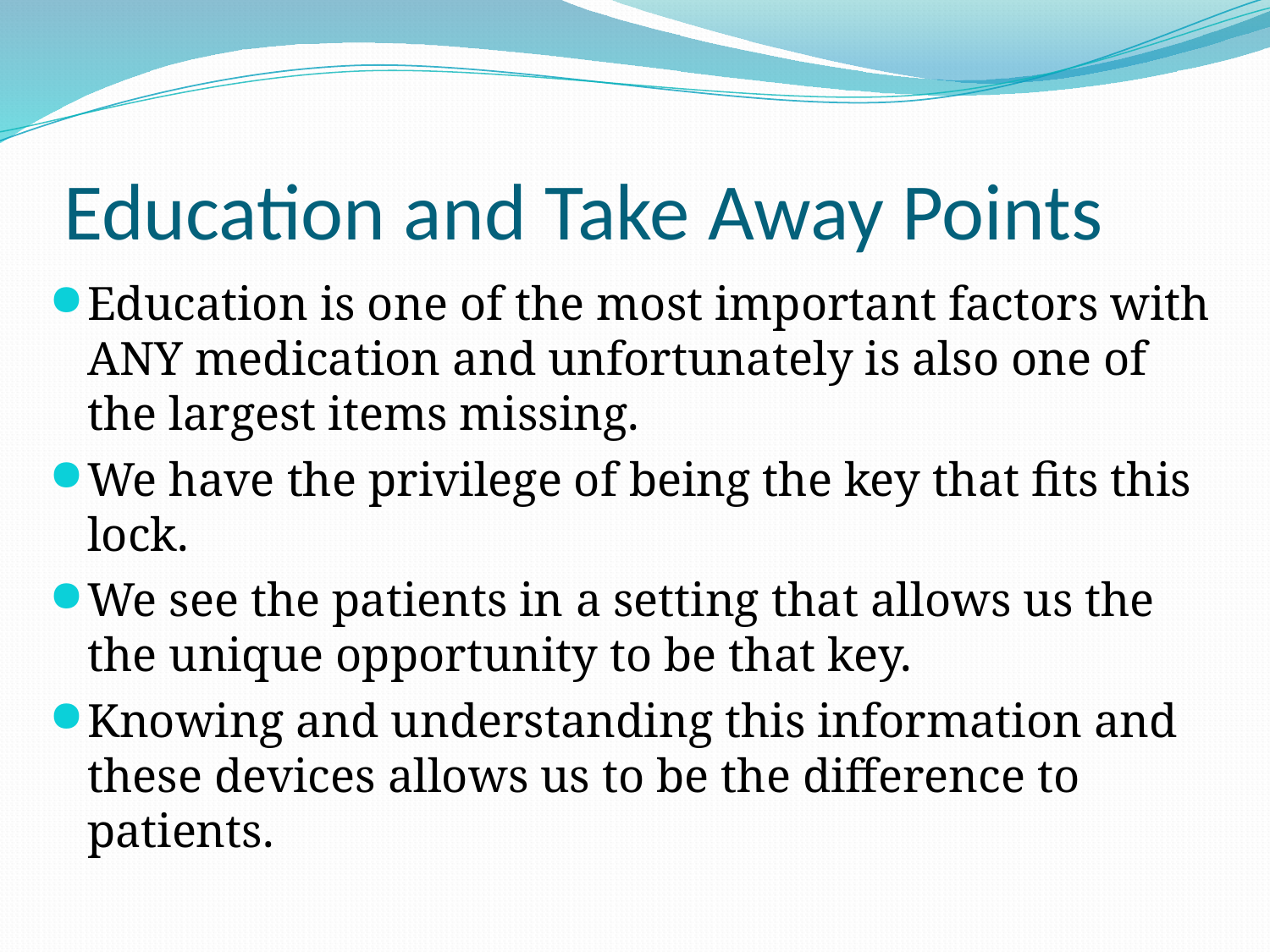

# Education and Take Away Points
Education is one of the most important factors with ANY medication and unfortunately is also one of the largest items missing.
We have the privilege of being the key that fits this lock.
We see the patients in a setting that allows us the the unique opportunity to be that key.
Knowing and understanding this information and these devices allows us to be the difference to patients.